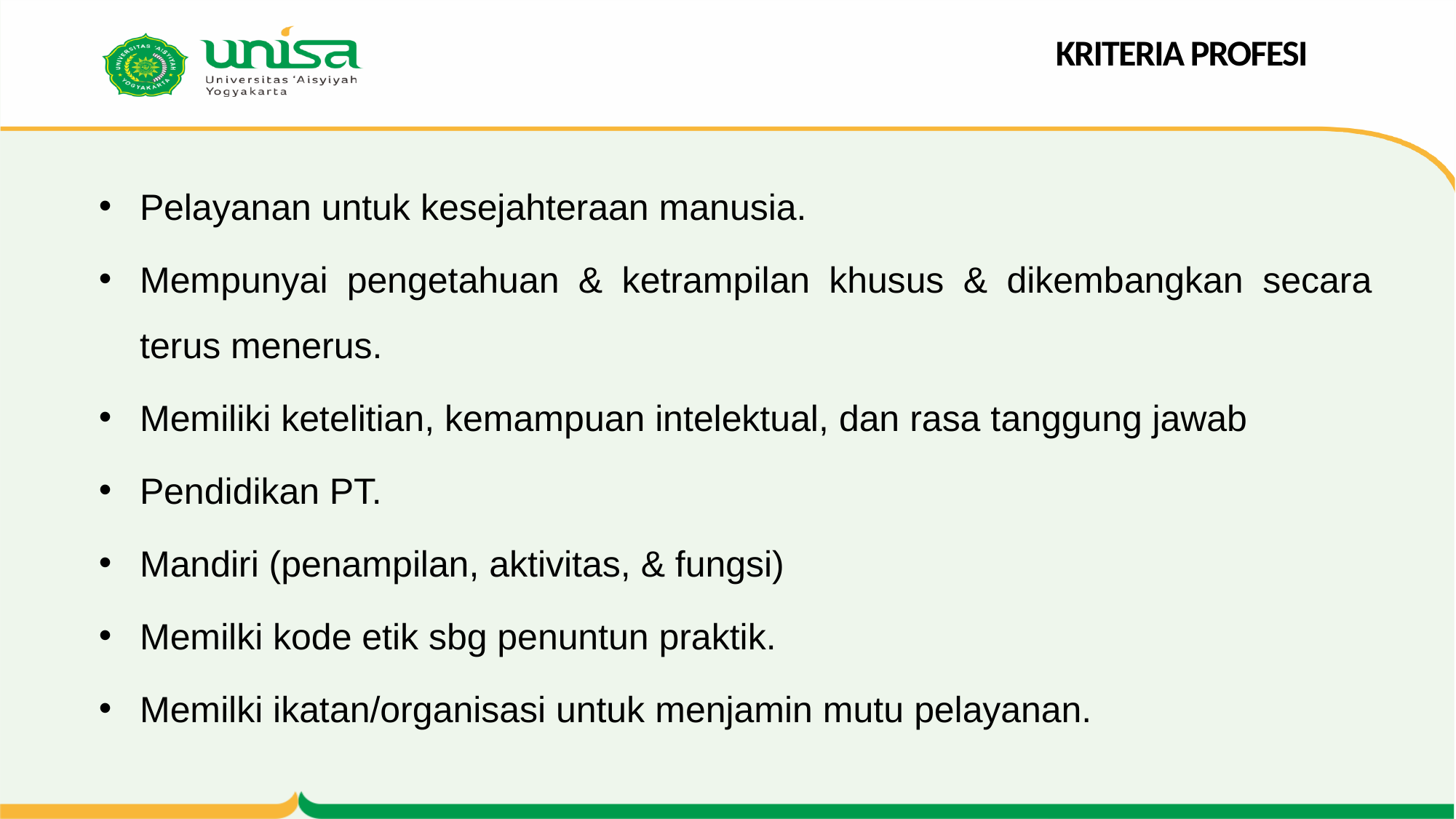

KRITERIA PROFESI
Pelayanan untuk kesejahteraan manusia.
Mempunyai pengetahuan & ketrampilan khusus & dikembangkan secara terus menerus.
Memiliki ketelitian, kemampuan intelektual, dan rasa tanggung jawab
Pendidikan PT.
Mandiri (penampilan, aktivitas, & fungsi)
Memilki kode etik sbg penuntun praktik.
Memilki ikatan/organisasi untuk menjamin mutu pelayanan.